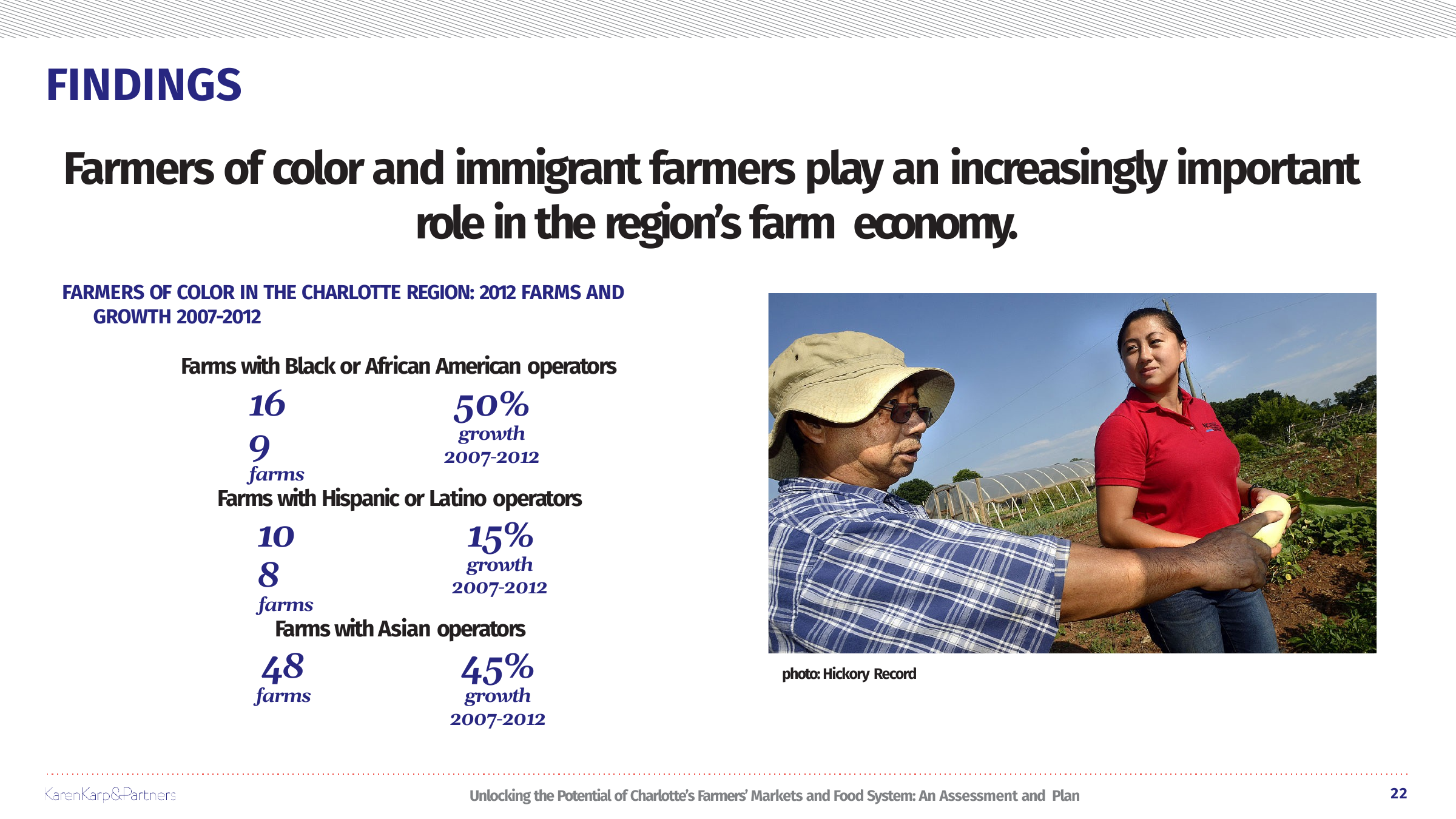

# FINDINGS
Farmers of color and immigrant farmers play an increasingly important  role in the region’s farm economy.
FARMERS OF COLOR IN THE CHARLOTTE REGION: 2012 FARMS AND  GROWTH 2007-2012

Farms with Black or African American operators
169
farms
50%
growth
2007-2012
Farms with Hispanic or Latino operators
108
farms
15%
growth
2007-2012
Farms with Asian operators
48
farms
45%
growth
2007-2012
photo: Hickory Record
22
Unlocking the Potential of Charlotte’s Farmers’ Markets and Food System: An Assessment and Plan